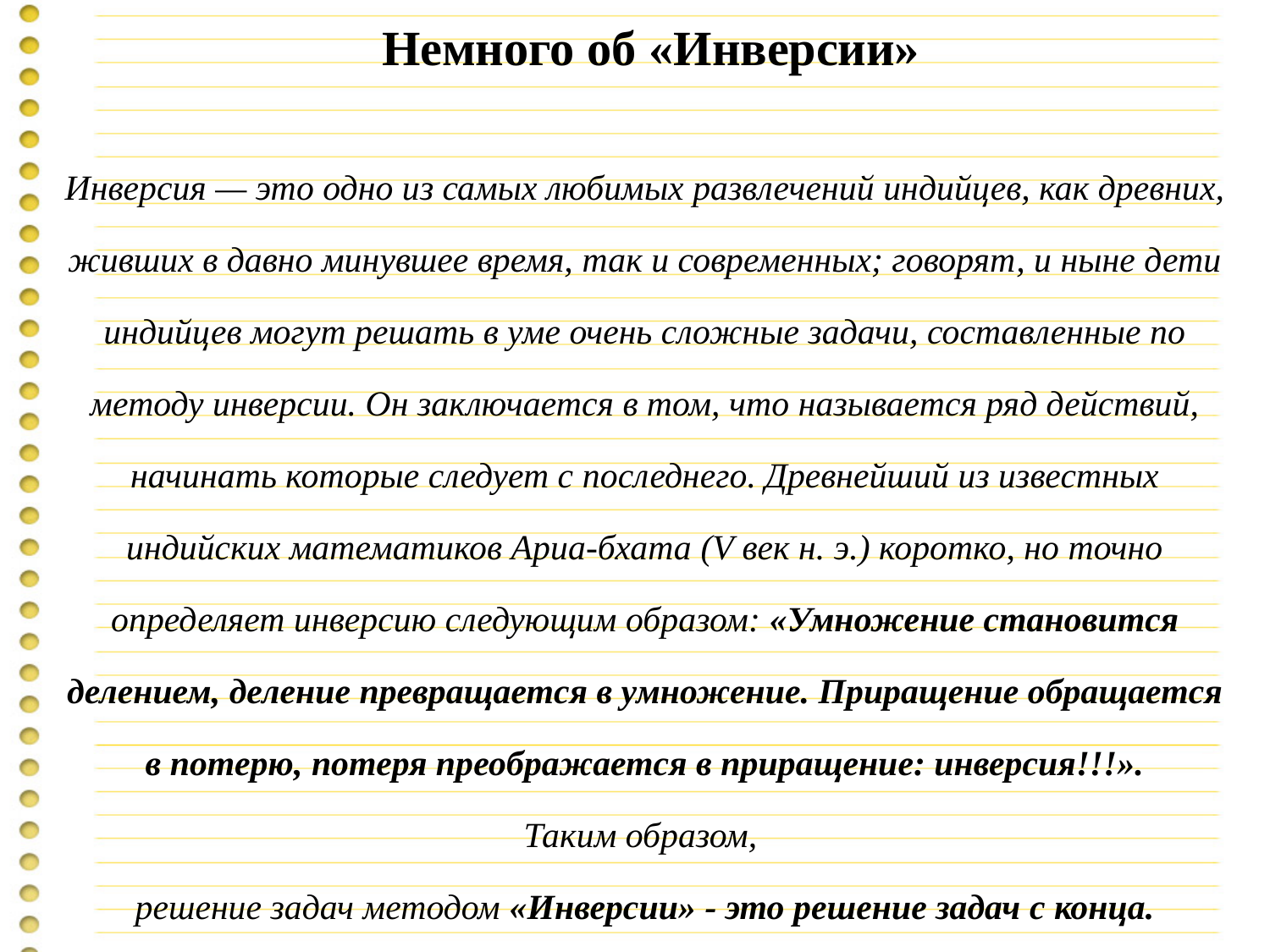

# Немного об «Инверсии»
Инверсия — это одно из самых любимых развлечений индийцев, как древних, живших в давно минувшее время, так и современных; говорят, и ныне дети индийцев могут решать в уме очень сложные задачи, составленные по методу инверсии. Он заключается в том, что называется ряд действий, начинать которые следует с последнего. Древнейший из известных индийских математиков Ариа-бхата (V век н. э.) коротко, но точно определяет инверсию следующим образом: «Умножение становится делением, деление превращается в умножение. Приращение обращается в потерю, потеря преображается в приращение: инверсия!!!».
Таким образом,
решение задач методом «Инверсии» - это решение задач с конца.